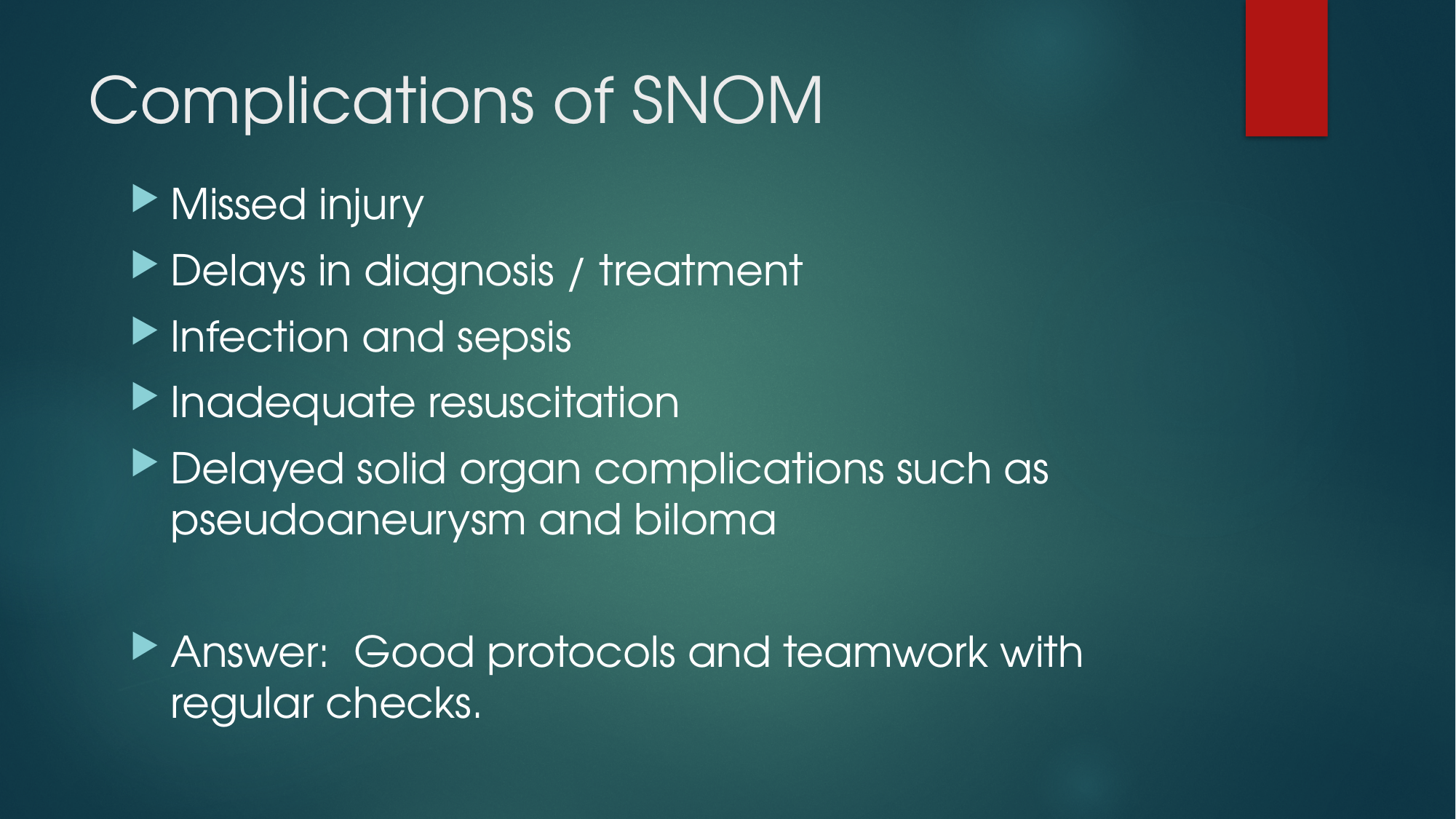

# Complications of SNOM
Missed injury
Delays in diagnosis / treatment
Infection and sepsis
Inadequate resuscitation
Delayed solid organ complications such as pseudoaneurysm and biloma

Answer:  Good protocols and teamwork with regular checks.